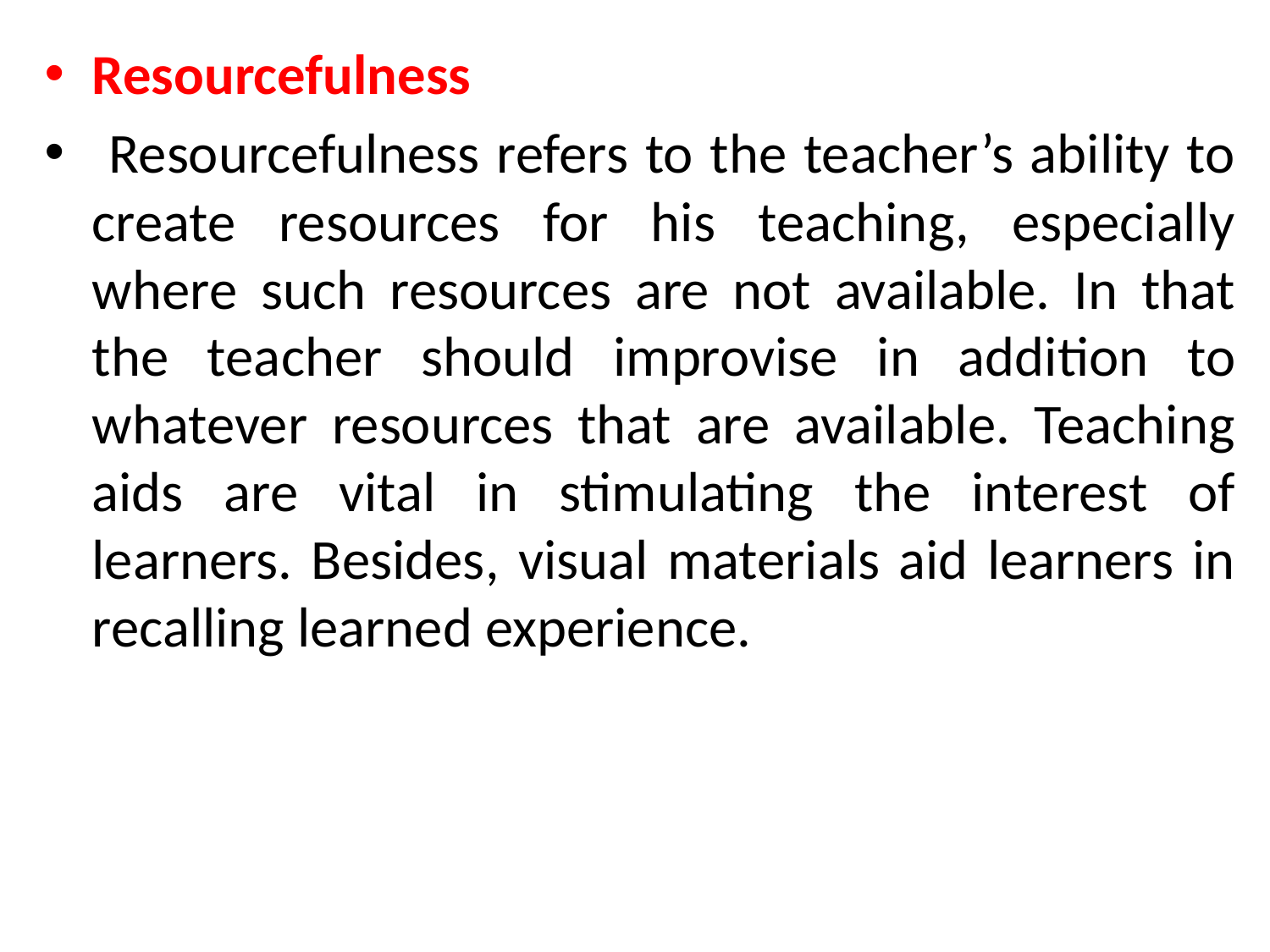

Resourcefulness
 Resourcefulness refers to the teacher’s ability to create resources for his teaching, especially where such resources are not available. In that the teacher should improvise in addition to whatever resources that are available. Teaching aids are vital in stimulating the interest of learners. Besides, visual materials aid learners in recalling learned experience.